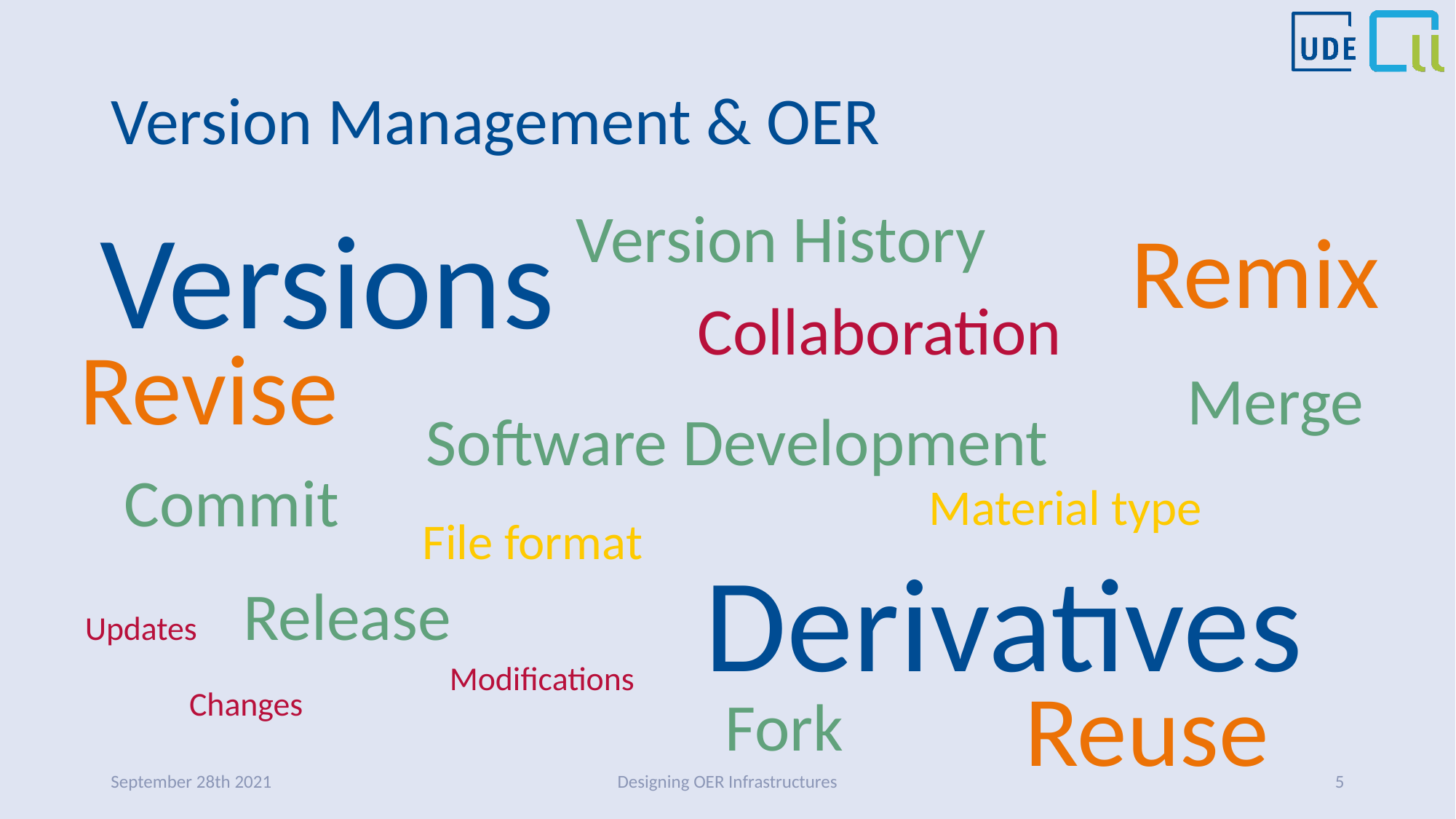

# Version Management & OER
Versions
Version History
Remix
Collaboration
Revise
Merge
Software Development
Commit
Material type
File format
Derivatives
Release
Updates
Modifications
Reuse
Changes
Fork
September 28th 2021
Designing OER Infrastructures
5